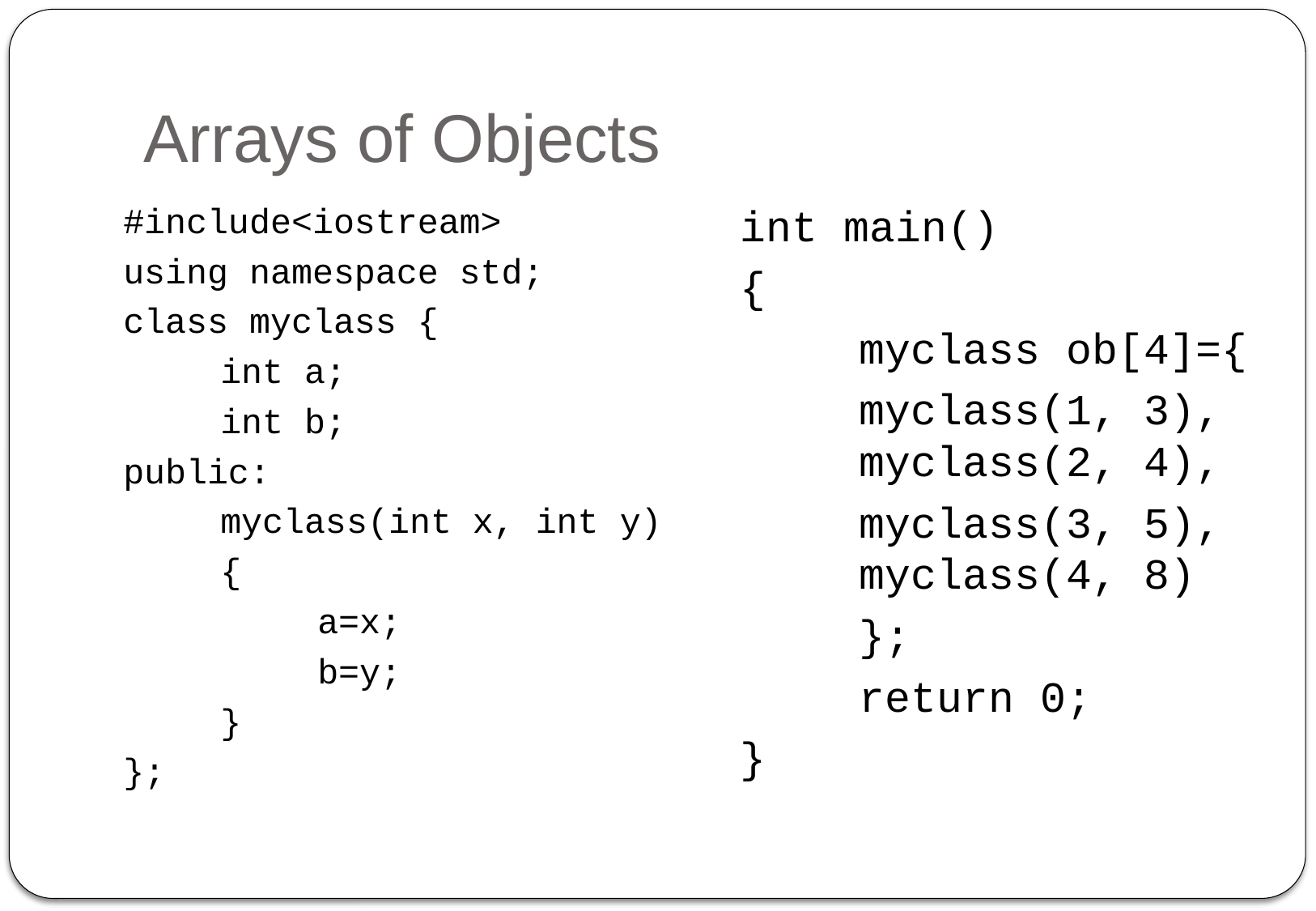

# Arrays of Objects
#include<iostream>
using namespace std;
class myclass {
	int a;
	int b;
public:
	myclass(int x, int y)
	{
		a=x;
		b=y;
	}
};

int main()
{
	myclass ob[4]={
		myclass(1, 3), 		myclass(2, 4),
		myclass(3, 5), 		myclass(4, 8)
	};
	return 0;
}